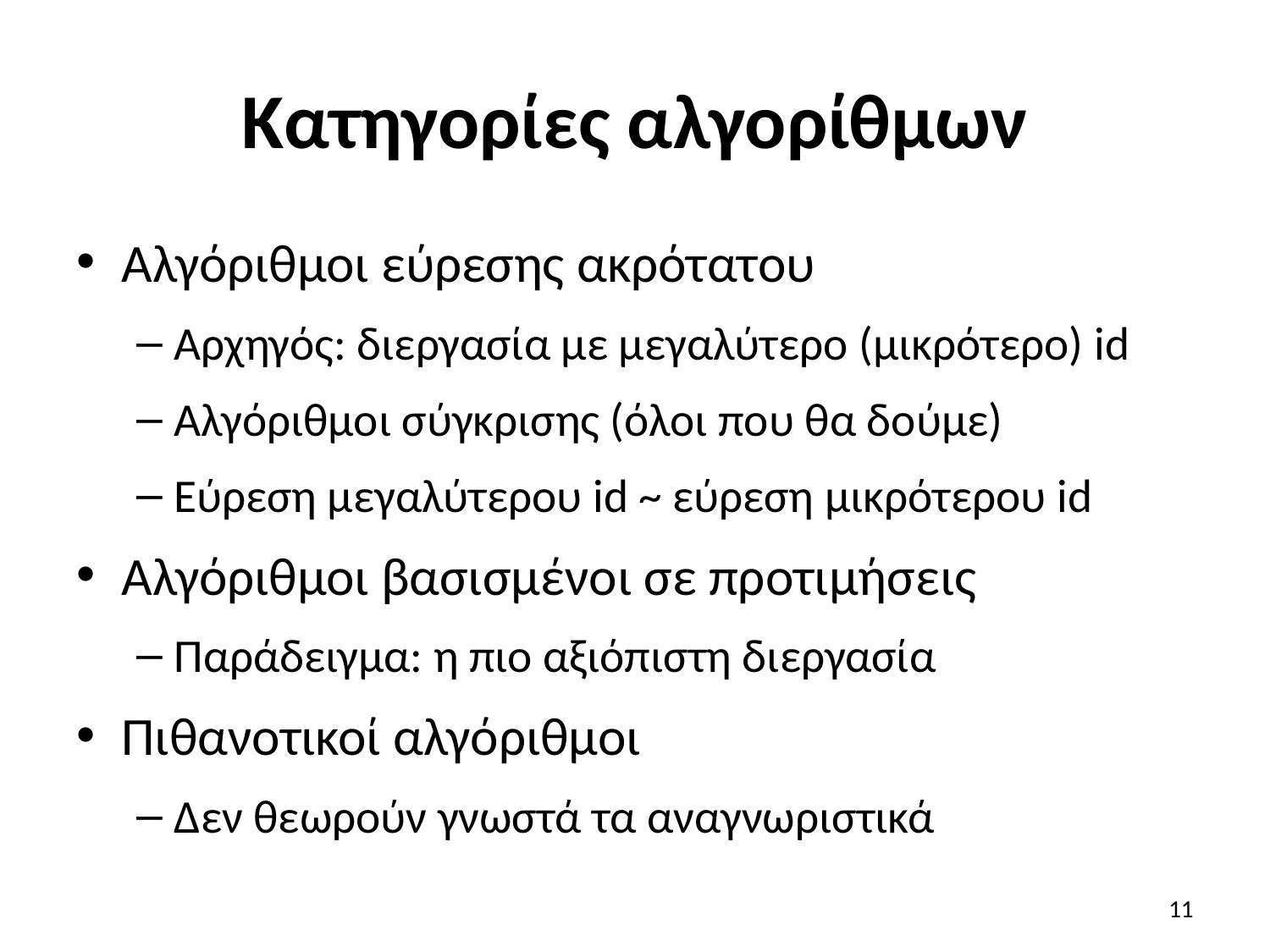

# Κατηγορίες αλγορίθμων
Αλγόριθμοι εύρεσης ακρότατου
Αρχηγός: διεργασία με μεγαλύτερο (μικρότερο) id
Αλγόριθμοι σύγκρισης (όλοι που θα δούμε)
Εύρεση μεγαλύτερου id ~ εύρεση μικρότερου id
Αλγόριθμοι βασισμένοι σε προτιμήσεις
Παράδειγμα: η πιο αξιόπιστη διεργασία
Πιθανοτικοί αλγόριθμοι
Δεν θεωρούν γνωστά τα αναγνωριστικά
11